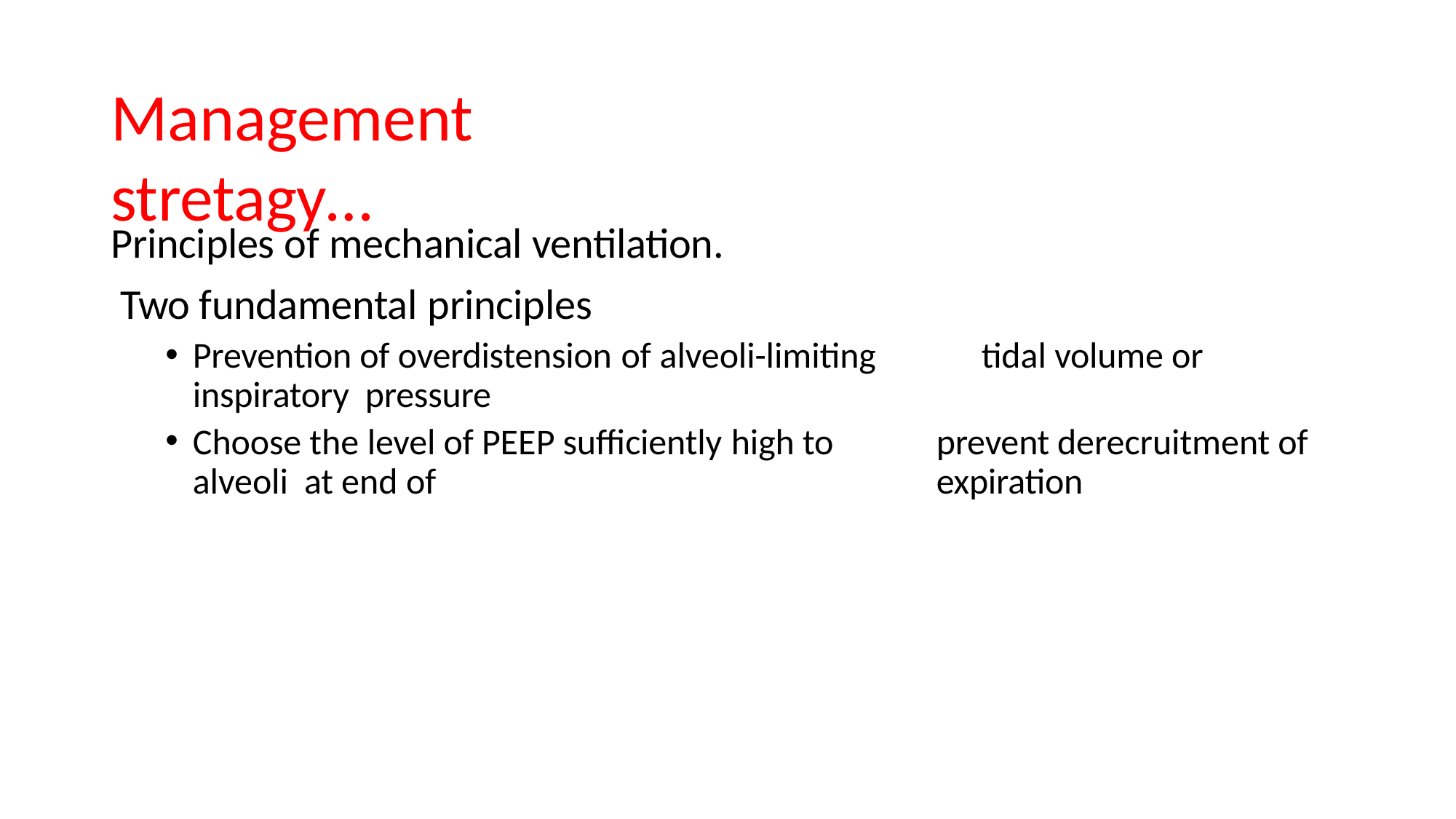

# Management stretagy…
Principles of mechanical ventilation.  Two fundamental principles
Prevention of overdistension of alveoli-limiting	tidal volume or inspiratory  pressure
Choose the level of PEEP sufficiently high to	prevent derecruitment of alveoli  at end of	expiration